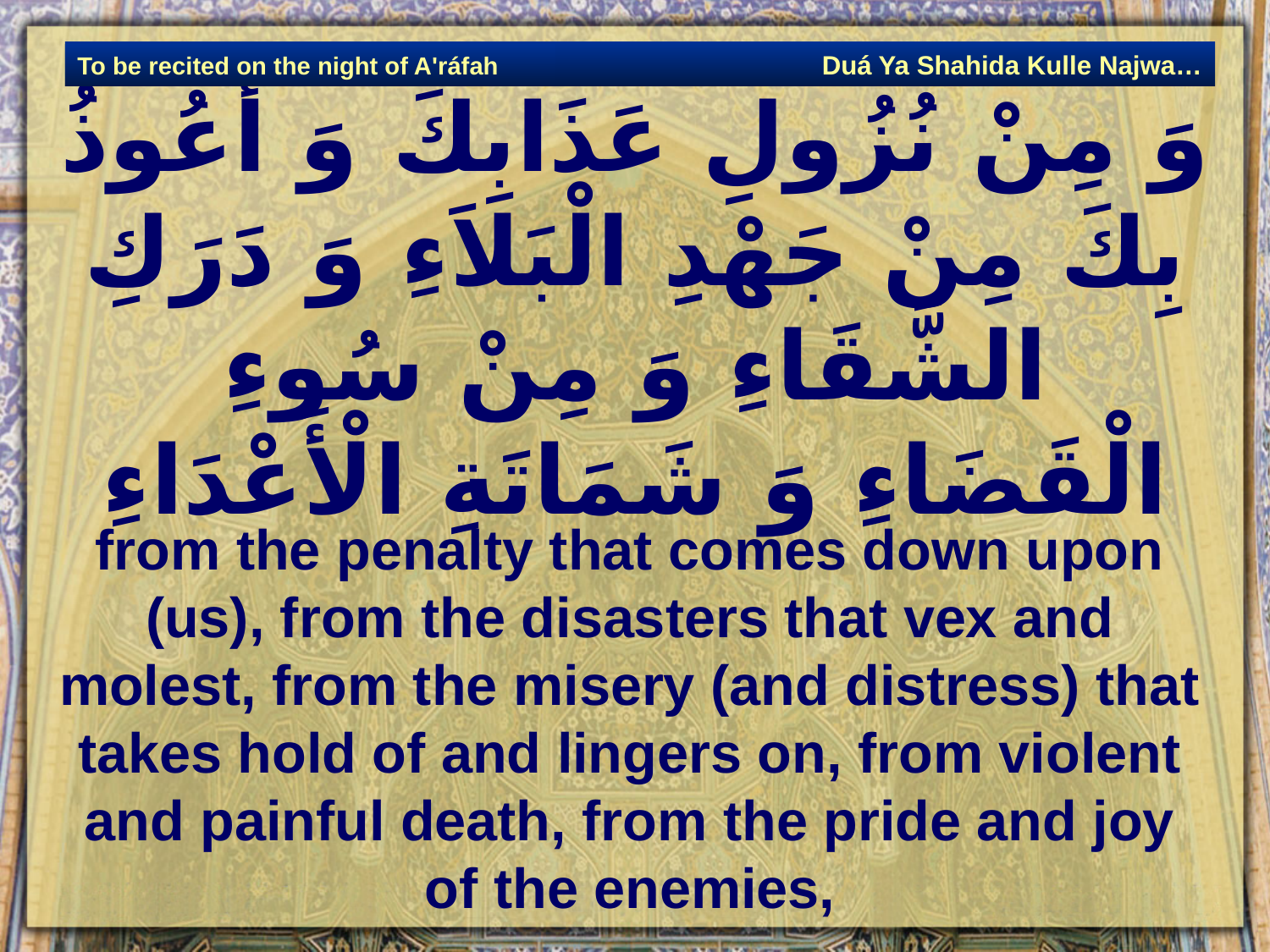

Duá Ya Shahida Kulle Najwa…
To be recited on the night of A'ráfah
# وَ مِنْ نُزُولِ عَذَابِكَ وَ أَعُوذُ بِكَ مِنْ جَهْدِ الْبَلاَءِ وَ دَرَكِ الشَّقَاءِ وَ مِنْ سُوءِ الْقَضَاءِ وَ شَمَاتَةِ الْأَعْدَاءِ
from the penalty that comes down upon (us), from the disasters that vex and molest, from the misery (and distress) that takes hold of and lingers on, from violent and painful death, from the pride and joy of the enemies,